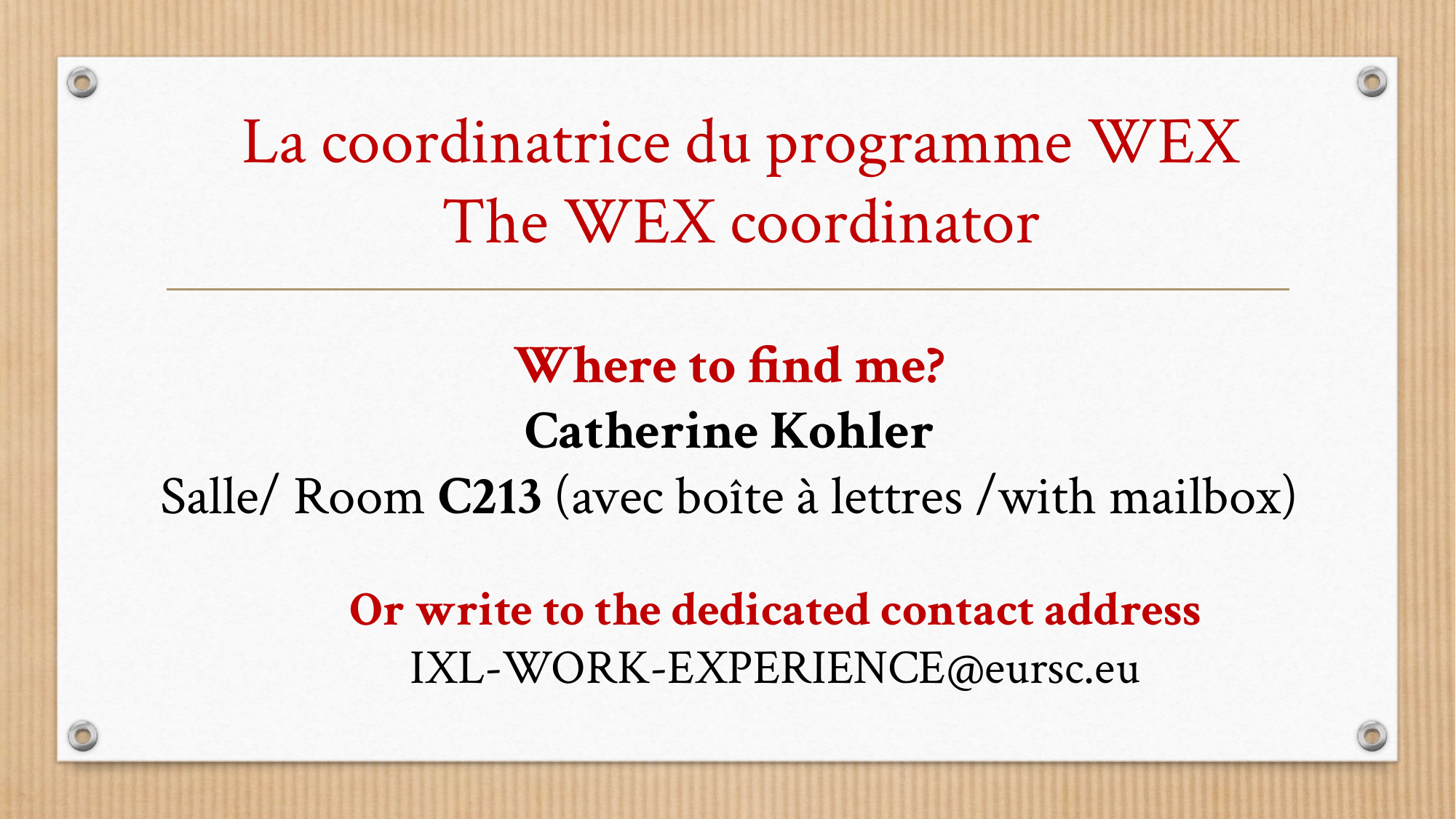

La coordinatrice du programme WEX
The WEX coordinator
Where to find me?
Catherine Kohler
Salle/ Room C213 (avec boîte à lettres /with mailbox)

Or write to the dedicated contact address
IXL-WORK-EXPERIENCE@eursc.eu